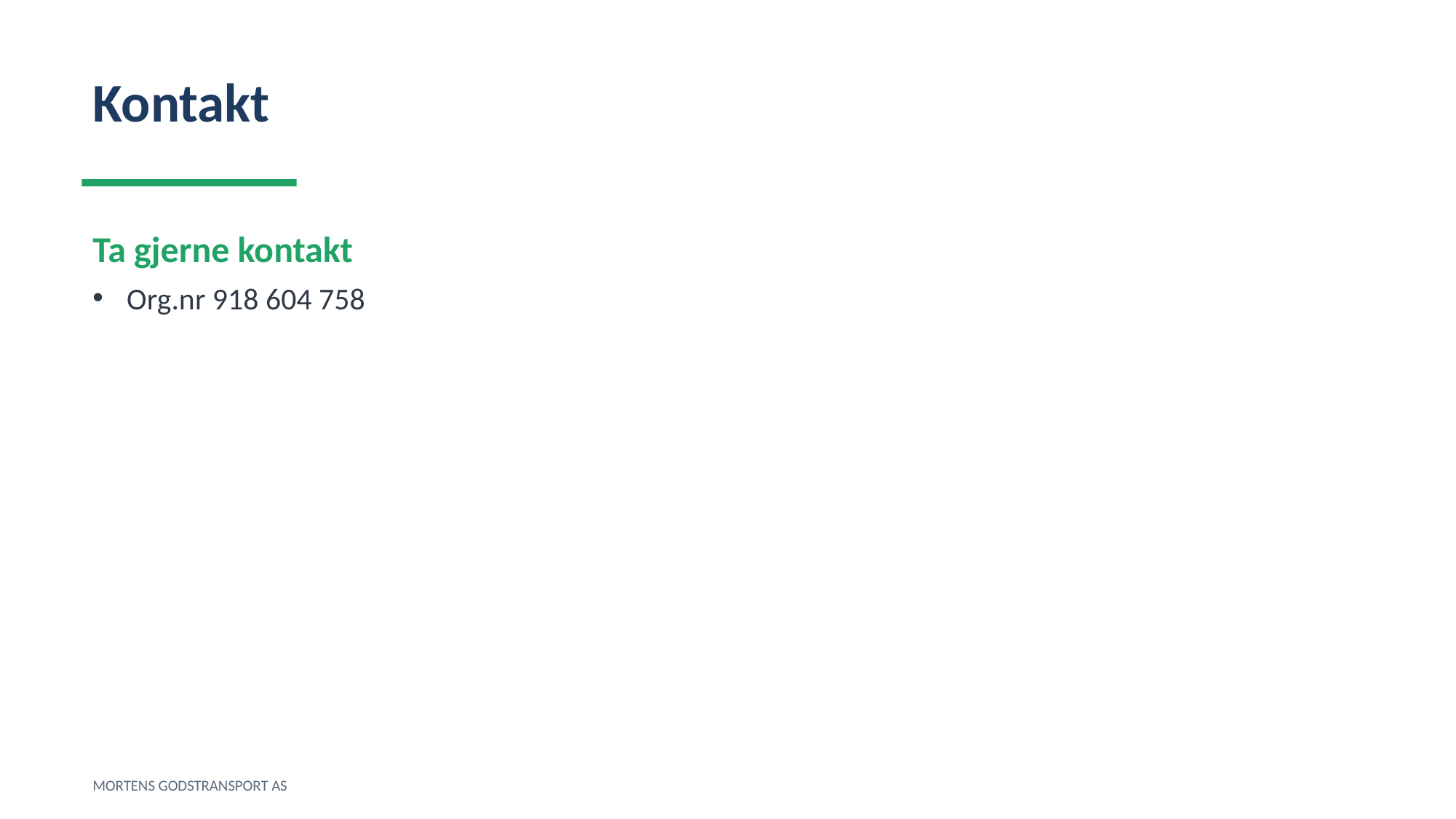

Kontakt

Ta gjerne kontakt
Org.nr 918 604 758
MORTENS GODSTRANSPORT AS